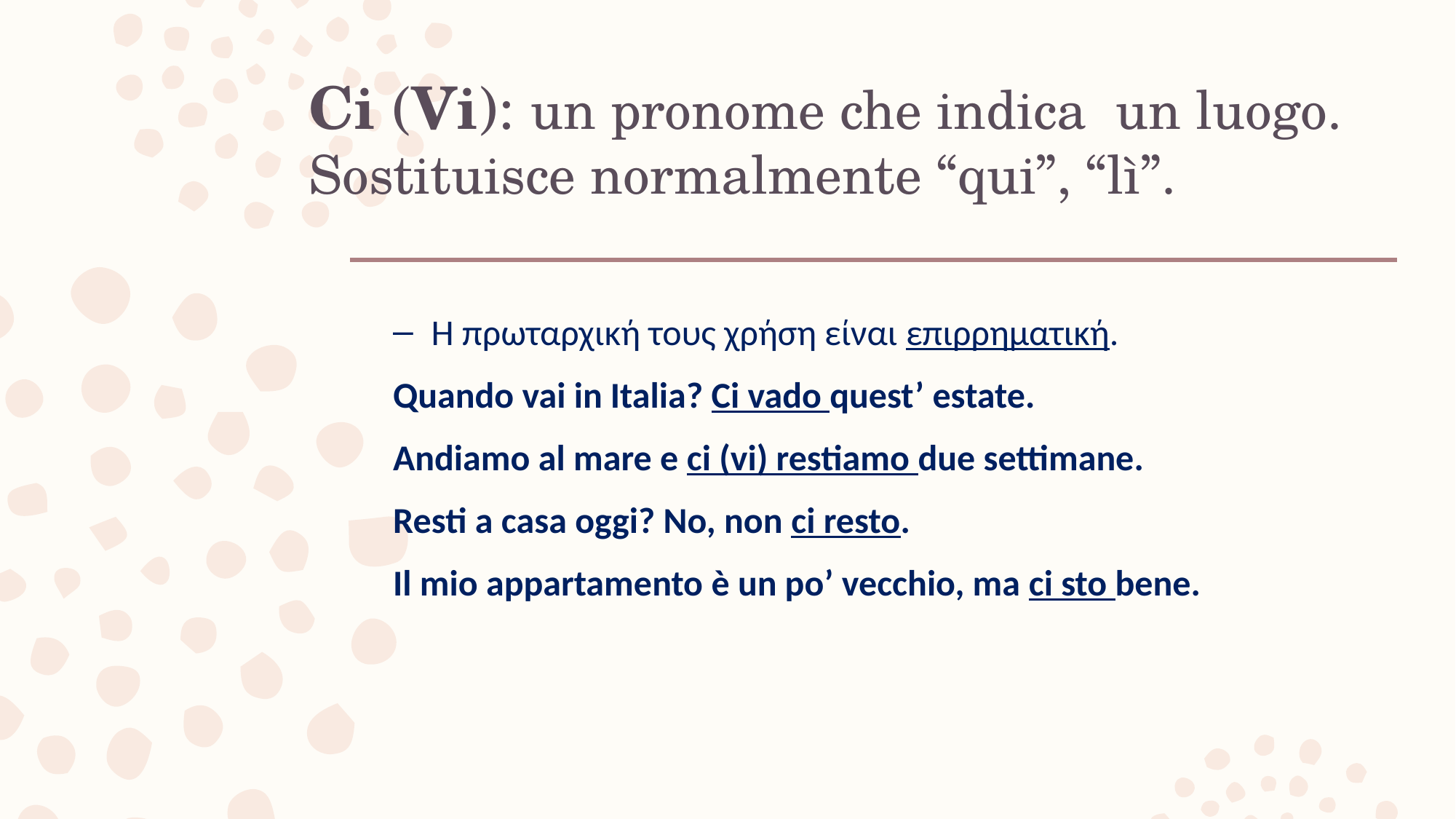

# Ci (Vi): un pronome che indica  un luogo. Sostituisce normalmente “qui”, “lì”.
Η πρωταρχική τους χρήση είναι επιρρηματική.
Quando vai in Italia? Ci vado quest’ estate.
Andiamo al mare e ci (vi) restiamo due settimane.
Resti a casa oggi? No, non ci resto.
Il mio appartamento è un po’ vecchio, ma ci sto bene.